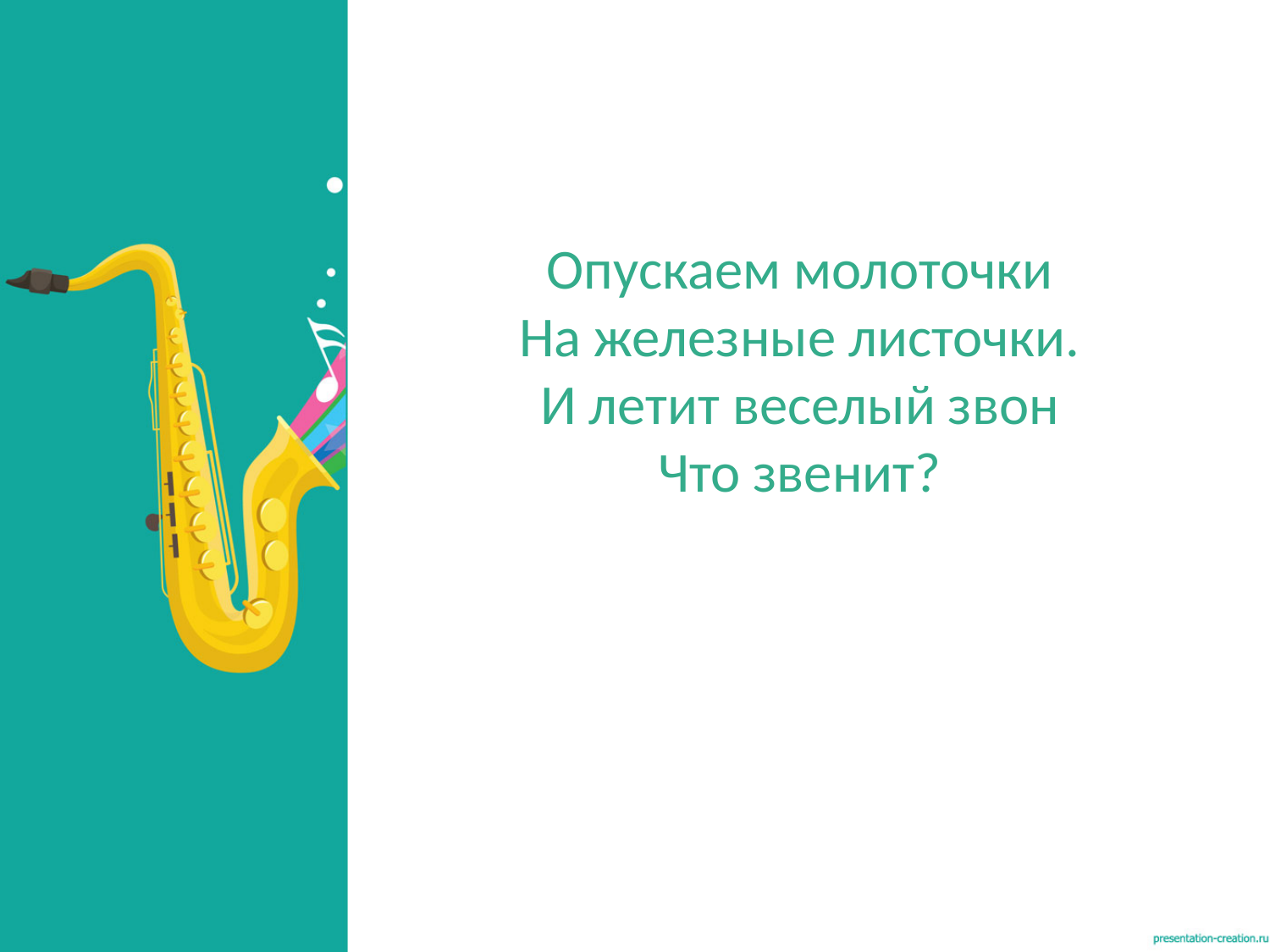

Опускаем молоточки
На железные листочки.
И летит веселый звон
Что звенит?